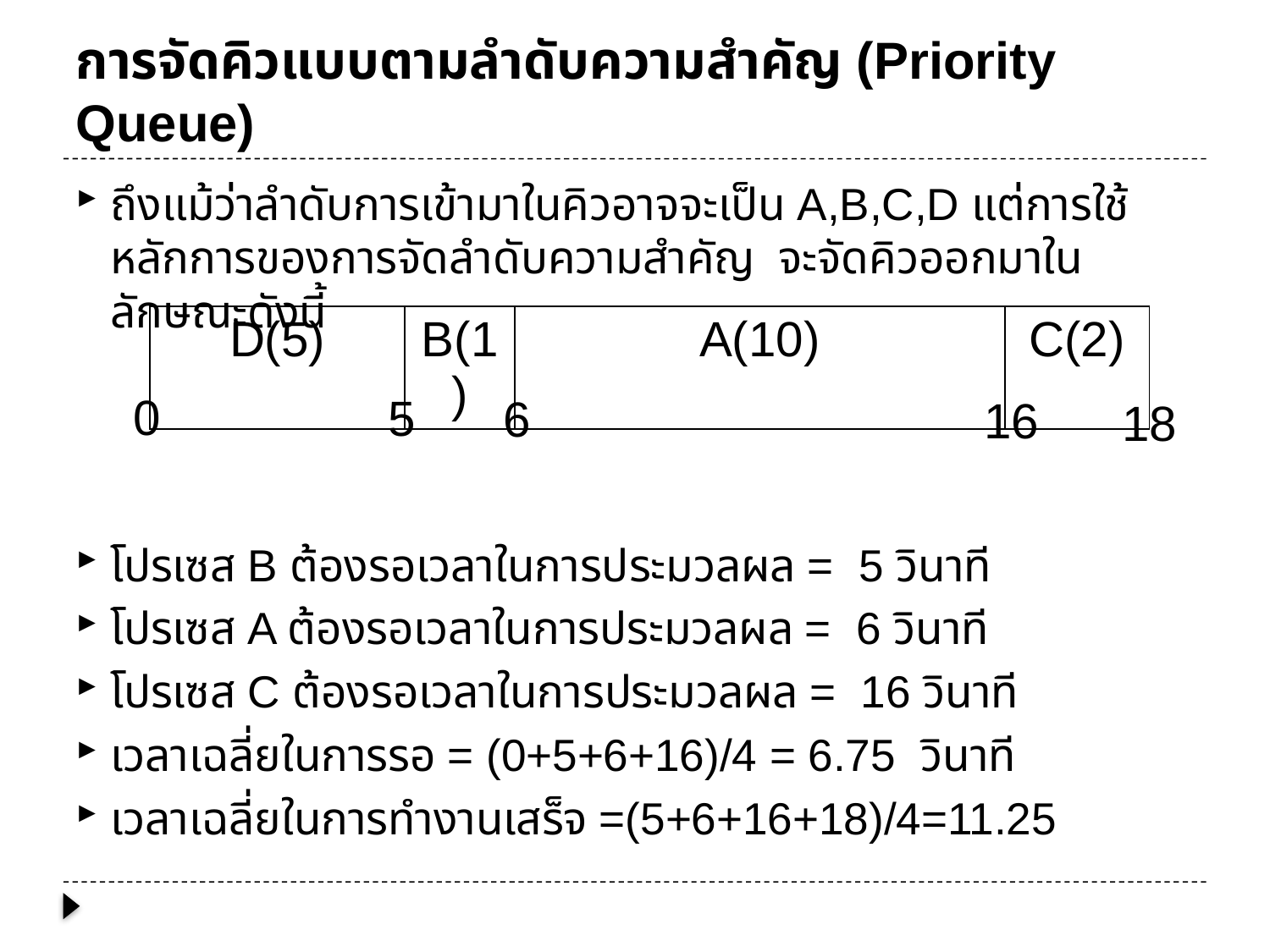

# การจัดคิวแบบตามลำดับความสำคัญ (Priority Queue)
ถึงแม้ว่าลำดับการเข้ามาในคิวอาจจะเป็น A,B,C,D แต่การใช้หลักการของการจัดลำดับความสำคัญ  จะจัดคิวออกมาในลักษณะดังนี้

โปรเซส B ต้องรอเวลาในการประมวลผล =  5 วินาที
โปรเซส A ต้องรอเวลาในการประมวลผล =  6 วินาที
โปรเซส C ต้องรอเวลาในการประมวลผล =  16 วินาที
เวลาเฉลี่ยในการรอ = (0+5+6+16)/4 = 6.75  วินาที
เวลาเฉลี่ยในการทำงานเสร็จ =(5+6+16+18)/4=11.25
| D(5) | B(1) | A(10) | C(2) |
| --- | --- | --- | --- |
0
5
6
16
18